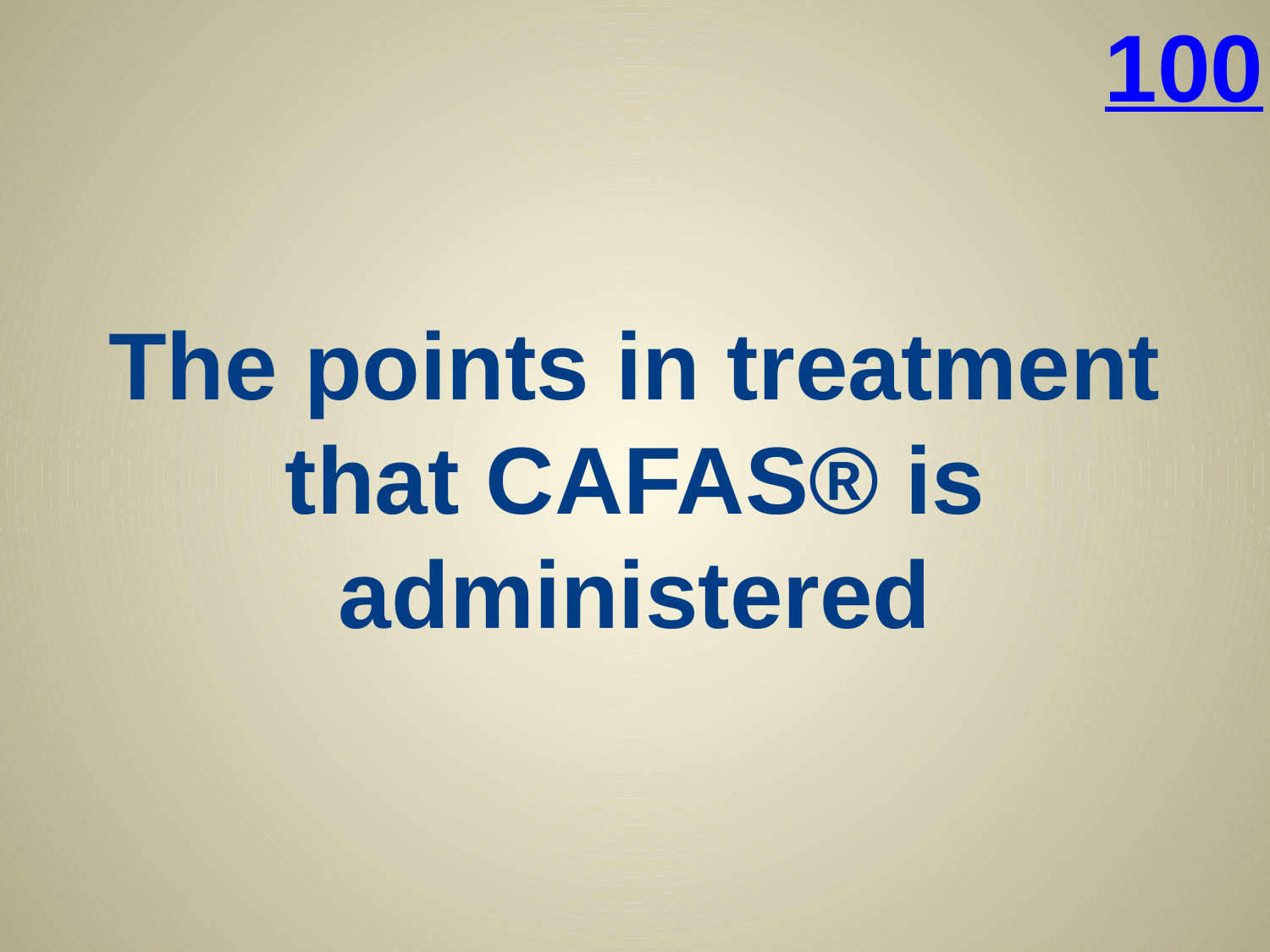

100
# The points in treatment that CAFAS® is administered